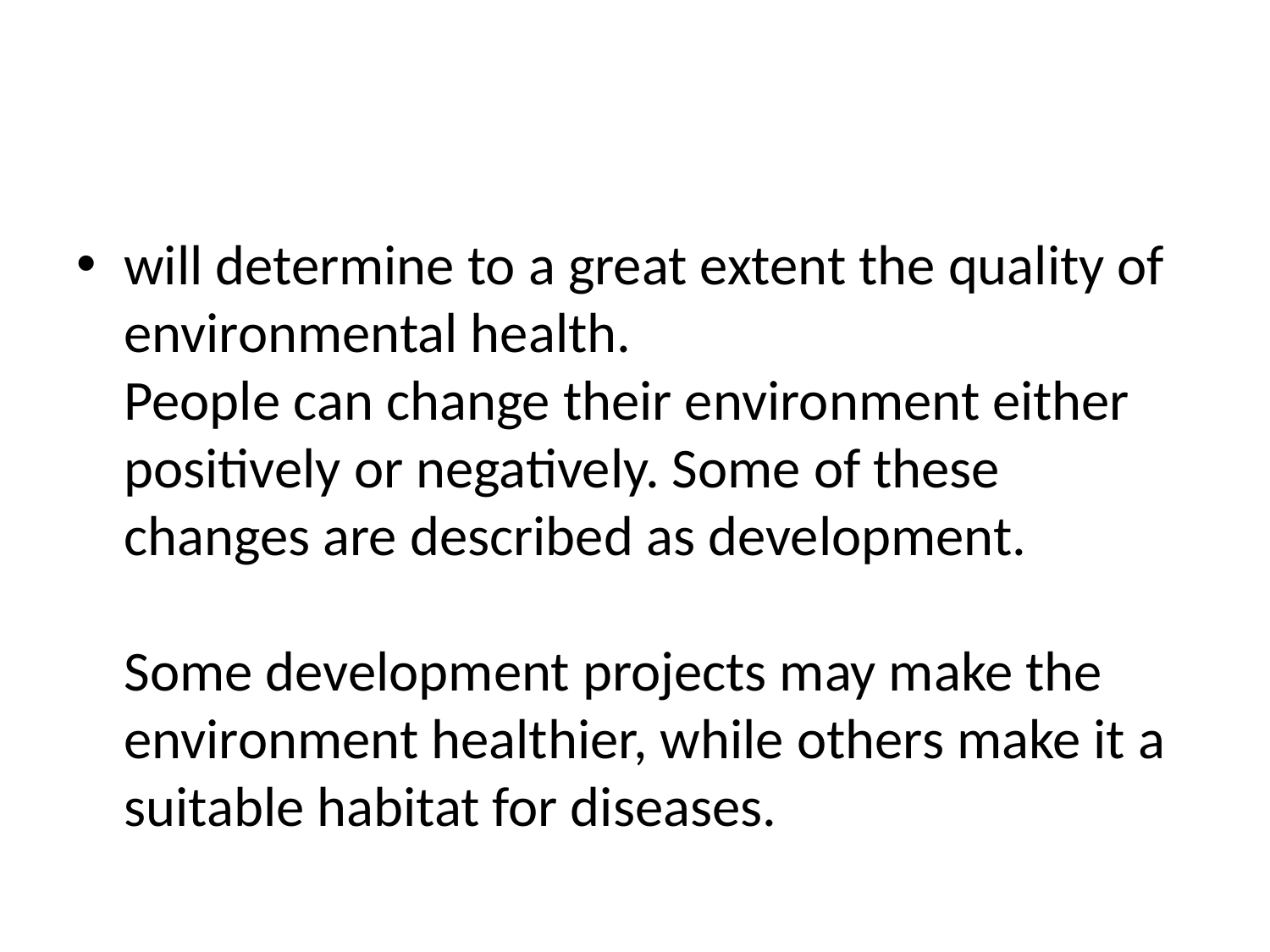

#
will determine to a great extent the quality of environmental health.
People can change their environment either positively or negatively. Some of these changes are described as development. 
Some development projects may make the environment healthier, while others make it a suitable habitat for diseases.